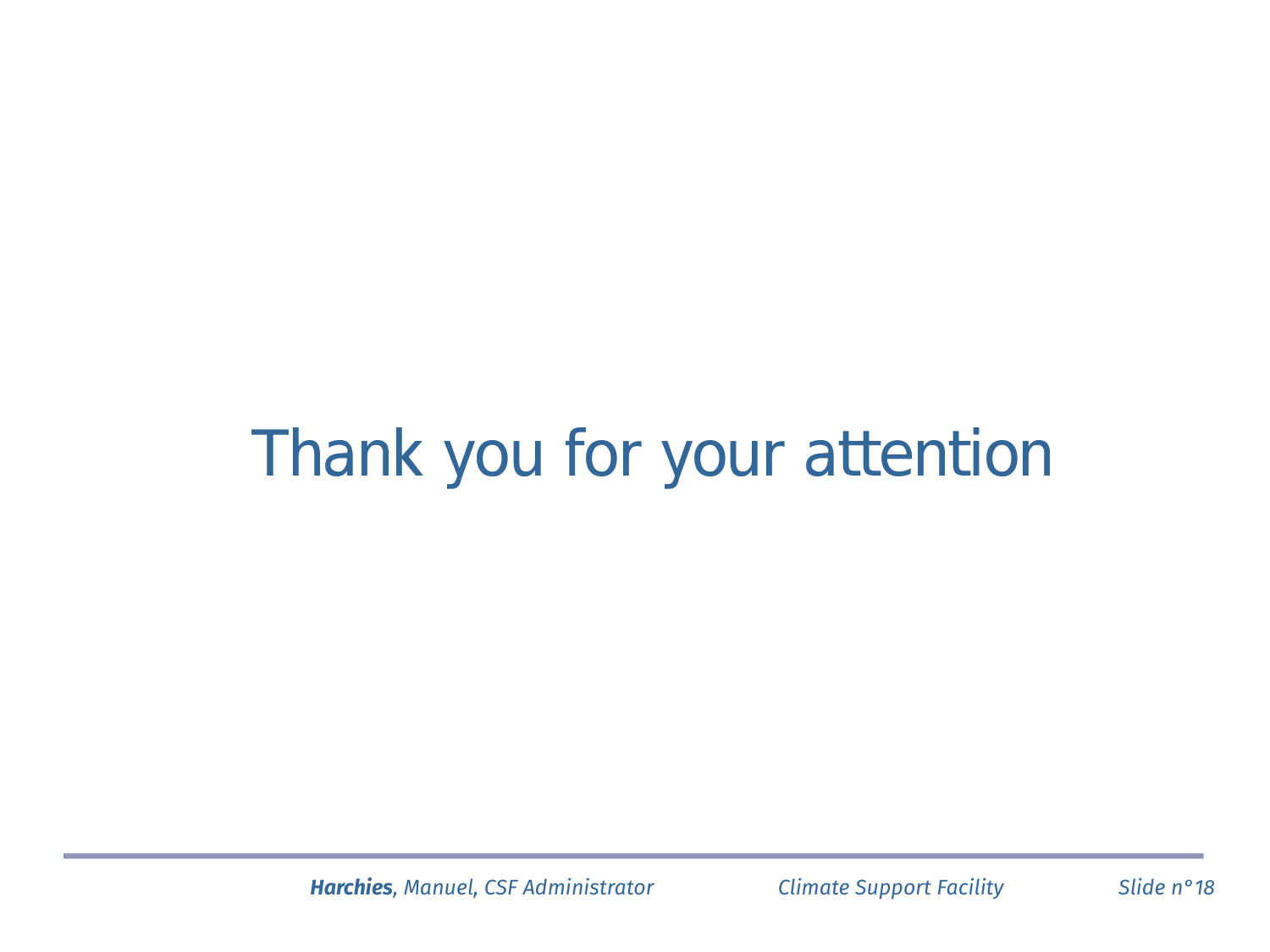

Thank you for your attention
Climate Support Facility